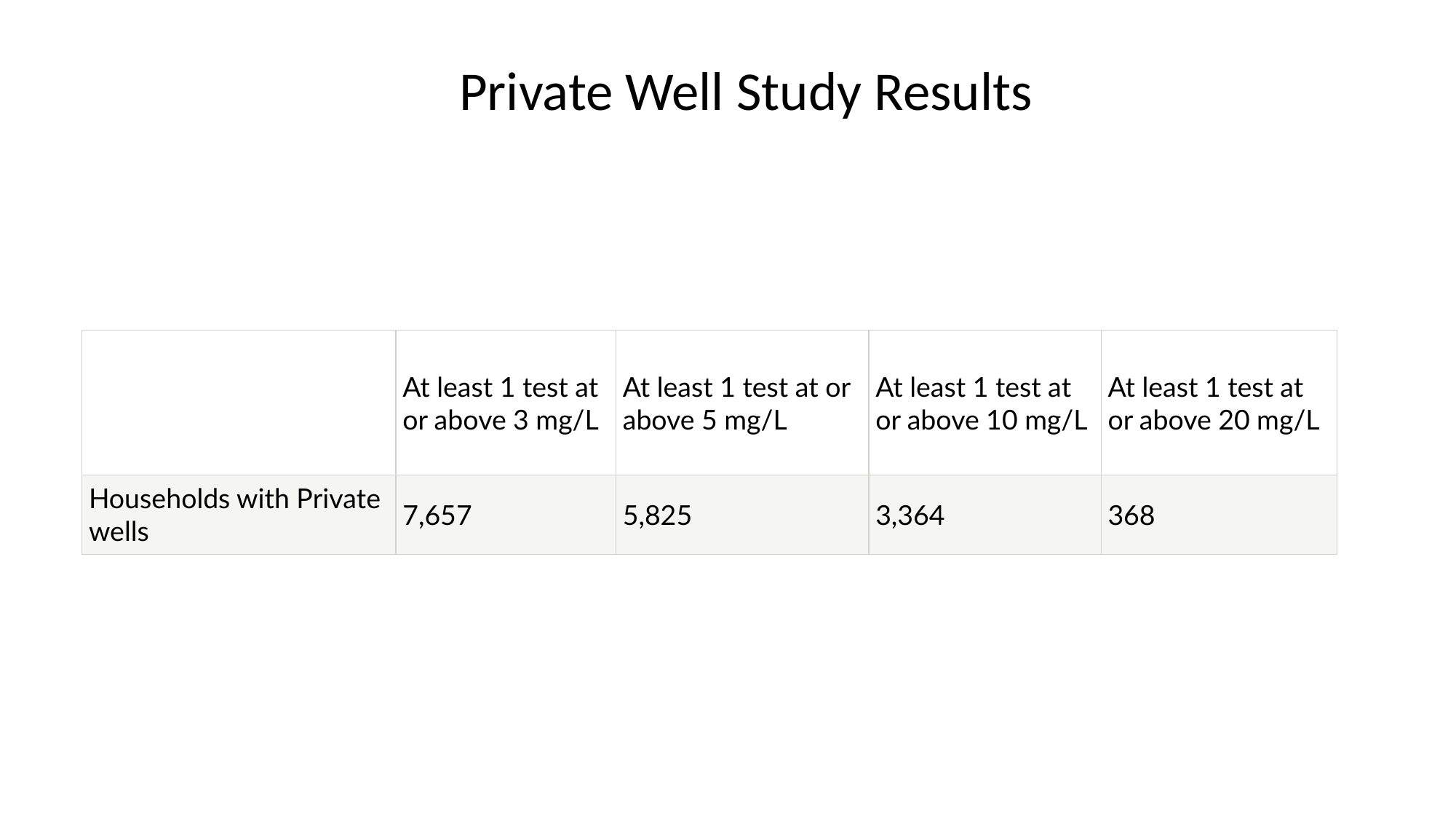

Private Well Study Results
|  | At least 1 test at or above 3 mg/L | At least 1 test at or above 5 mg/L | At least 1 test at or above 10 mg/L | At least 1 test at or above 20 mg/L |
| --- | --- | --- | --- | --- |
| Households with Private wells | 7,657 | 5,825 | 3,364 | 368 |